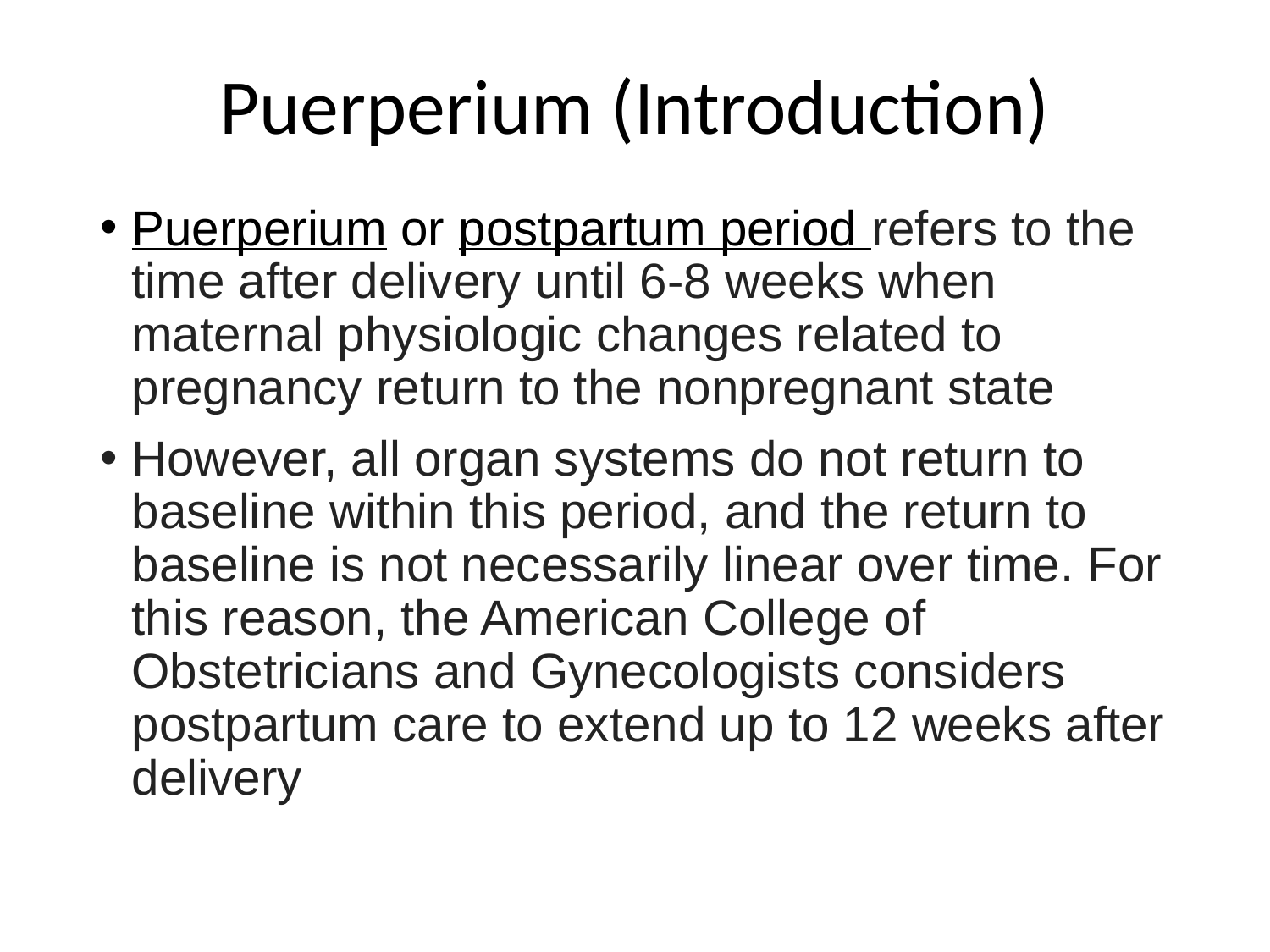

# Puerperium (Introduction)
Puerperium or postpartum period refers to the time after delivery until 6-8 weeks when maternal physiologic changes related to pregnancy return to the nonpregnant state
However, all organ systems do not return to baseline within this period, and the return to baseline is not necessarily linear over time. For this reason, the American College of Obstetricians and Gynecologists considers postpartum care to extend up to 12 weeks after delivery